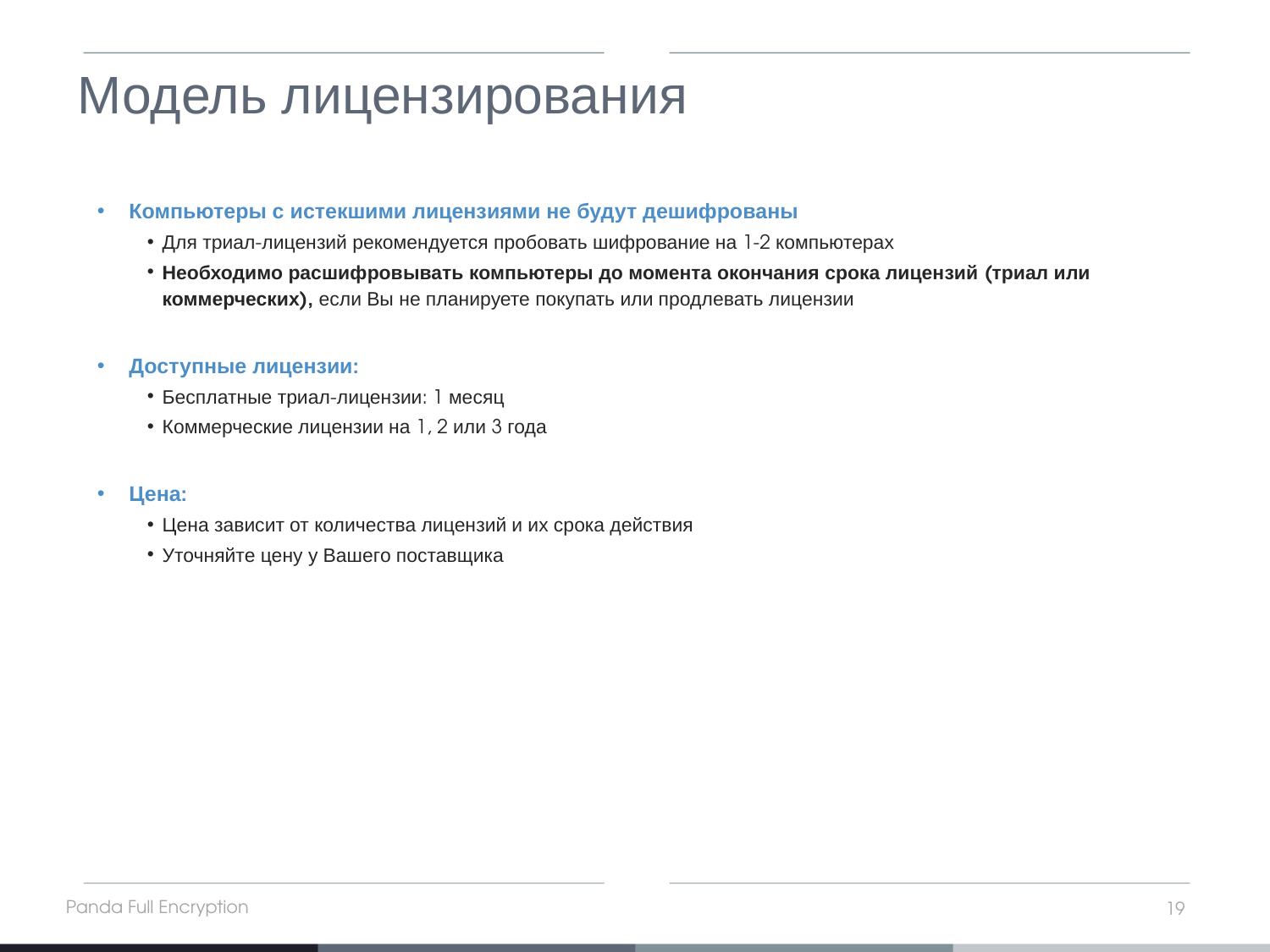

Модель лицензирования
#
Компьютеры с истекшими лицензиями не будут дешифрованы
Для триал-лицензий рекомендуется пробовать шифрование на 1-2 компьютерах
Необходимо расшифровывать компьютеры до момента окончания срока лицензий (триал или коммерческих), если Вы не планируете покупать или продлевать лицензии

Доступные лицензии:
Бесплатные триал-лицензии: 1 месяц
Коммерческие лицензии на 1, 2 или 3 года

Цена:
Цена зависит от количества лицензий и их срока действия
Уточняйте цену у Вашего поставщика

Panda Full Encryption
19